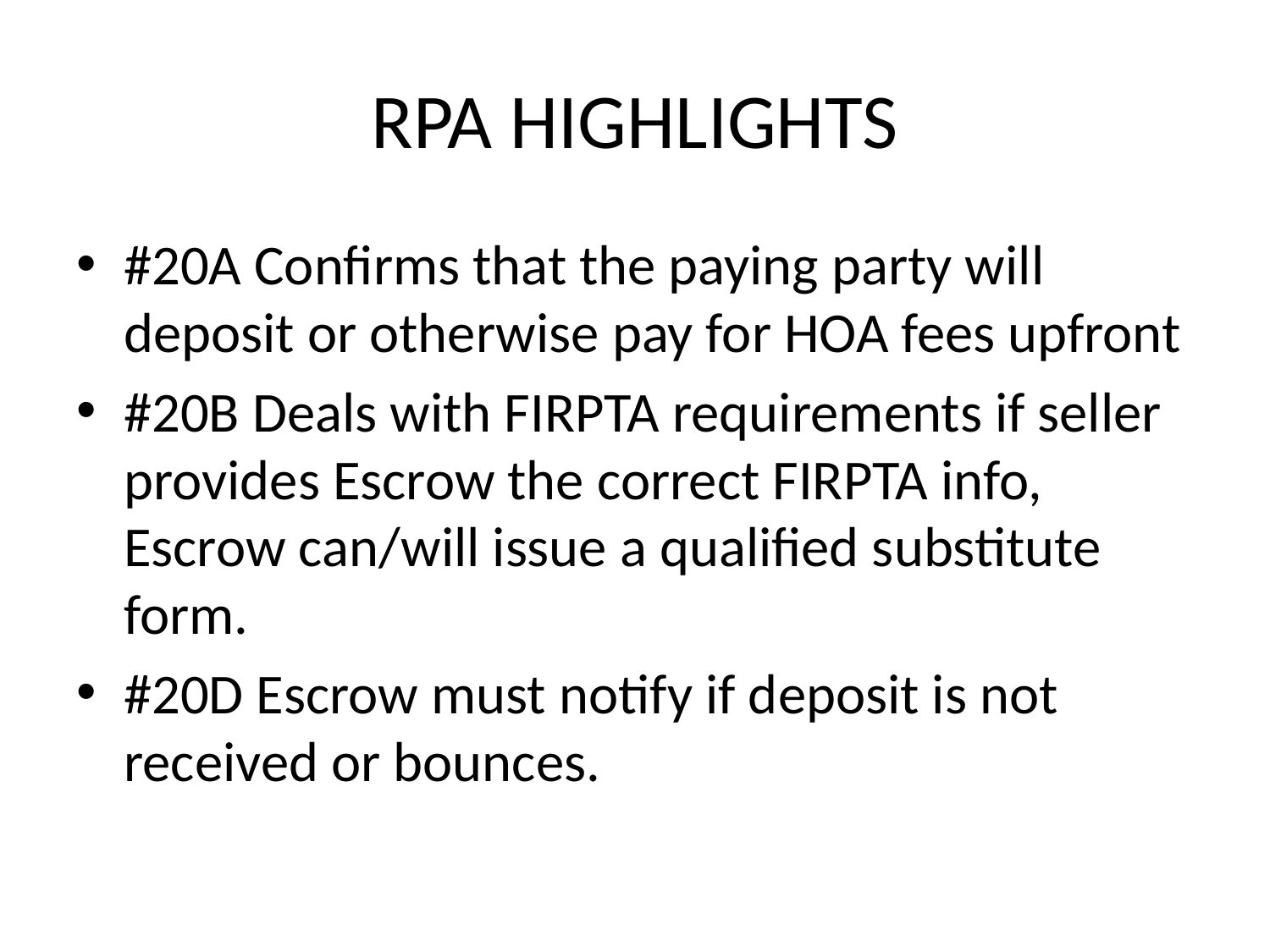

# RPA HIGHLIGHTS
#20A Confirms that the paying party will deposit or otherwise pay for HOA fees upfront
#20B Deals with FIRPTA requirements if seller provides Escrow the correct FIRPTA info, Escrow can/will issue a qualified substitute form.
#20D Escrow must notify if deposit is not received or bounces.